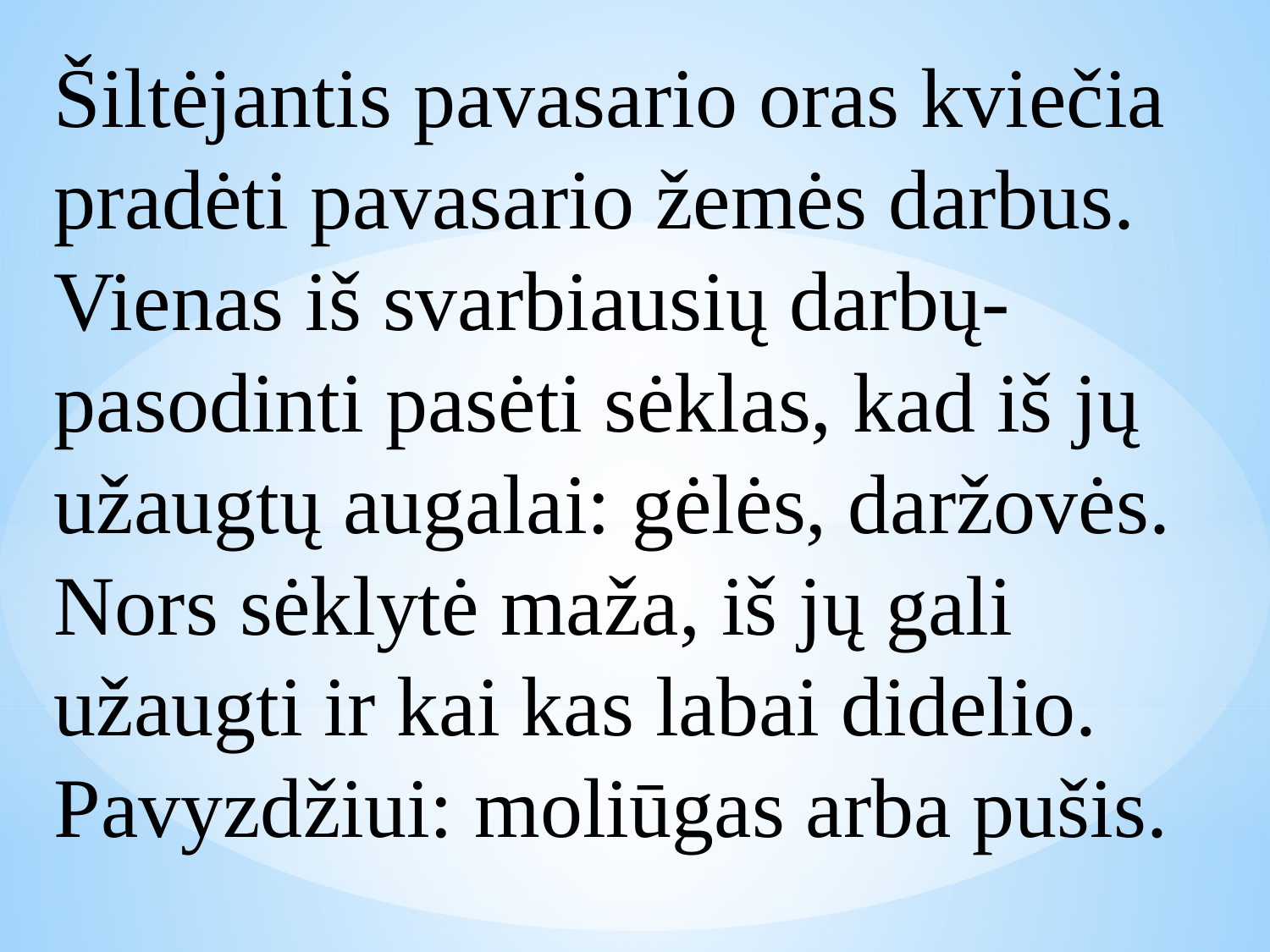

Šiltėjantis pavasario oras kviečia pradėti pavasario žemės darbus. Vienas iš svarbiausių darbų-pasodinti pasėti sėklas, kad iš jų užaugtų augalai: gėlės, daržovės. Nors sėklytė maža, iš jų gali užaugti ir kai kas labai didelio.  Pavyzdžiui: moliūgas arba pušis.